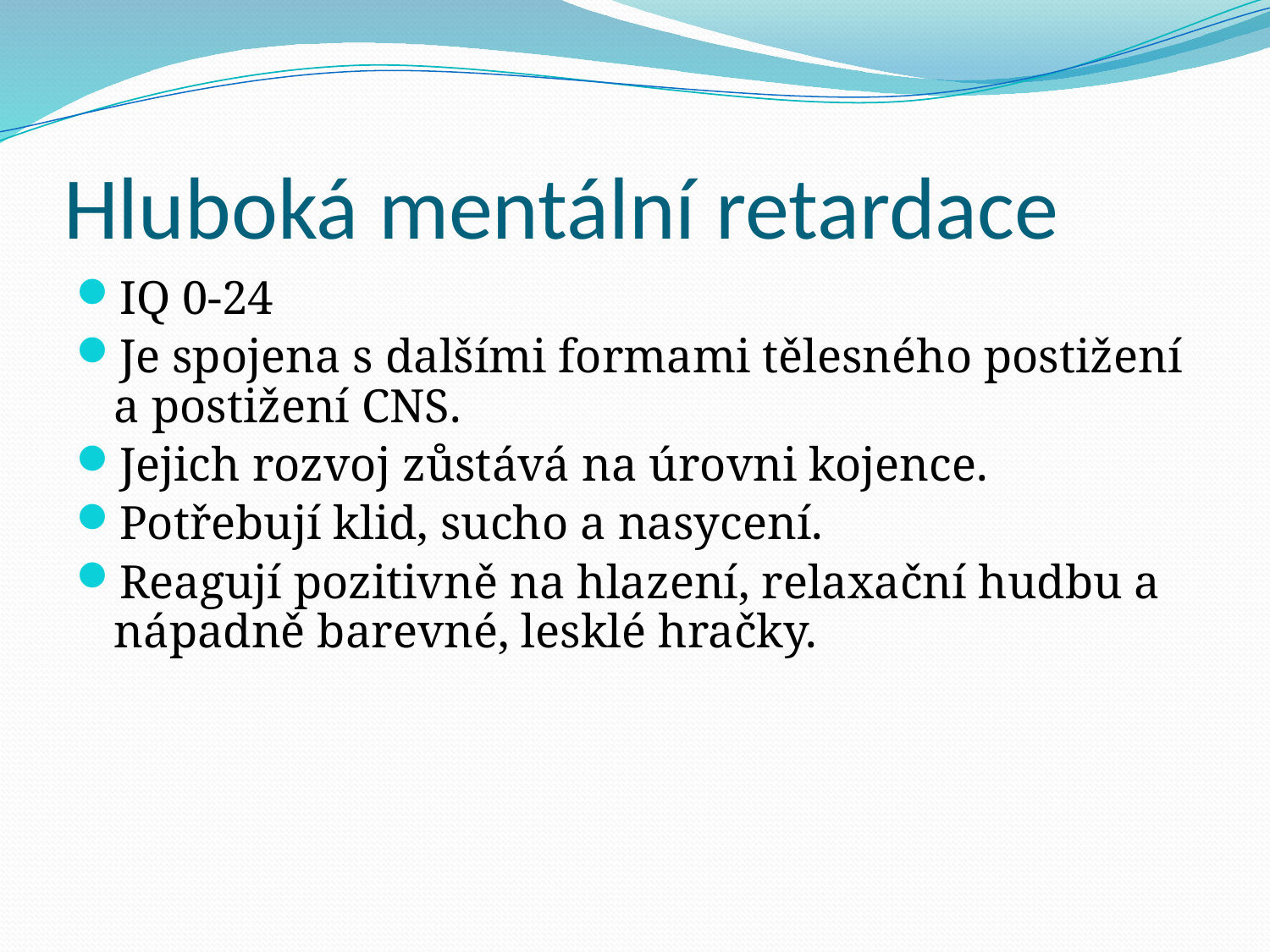

# Hluboká mentální retardace
IQ 0-24
Je spojena s dalšími formami tělesného postižení a postižení CNS.
Jejich rozvoj zůstává na úrovni kojence.
Potřebují klid, sucho a nasycení.
Reagují pozitivně na hlazení, relaxační hudbu a nápadně barevné, lesklé hračky.